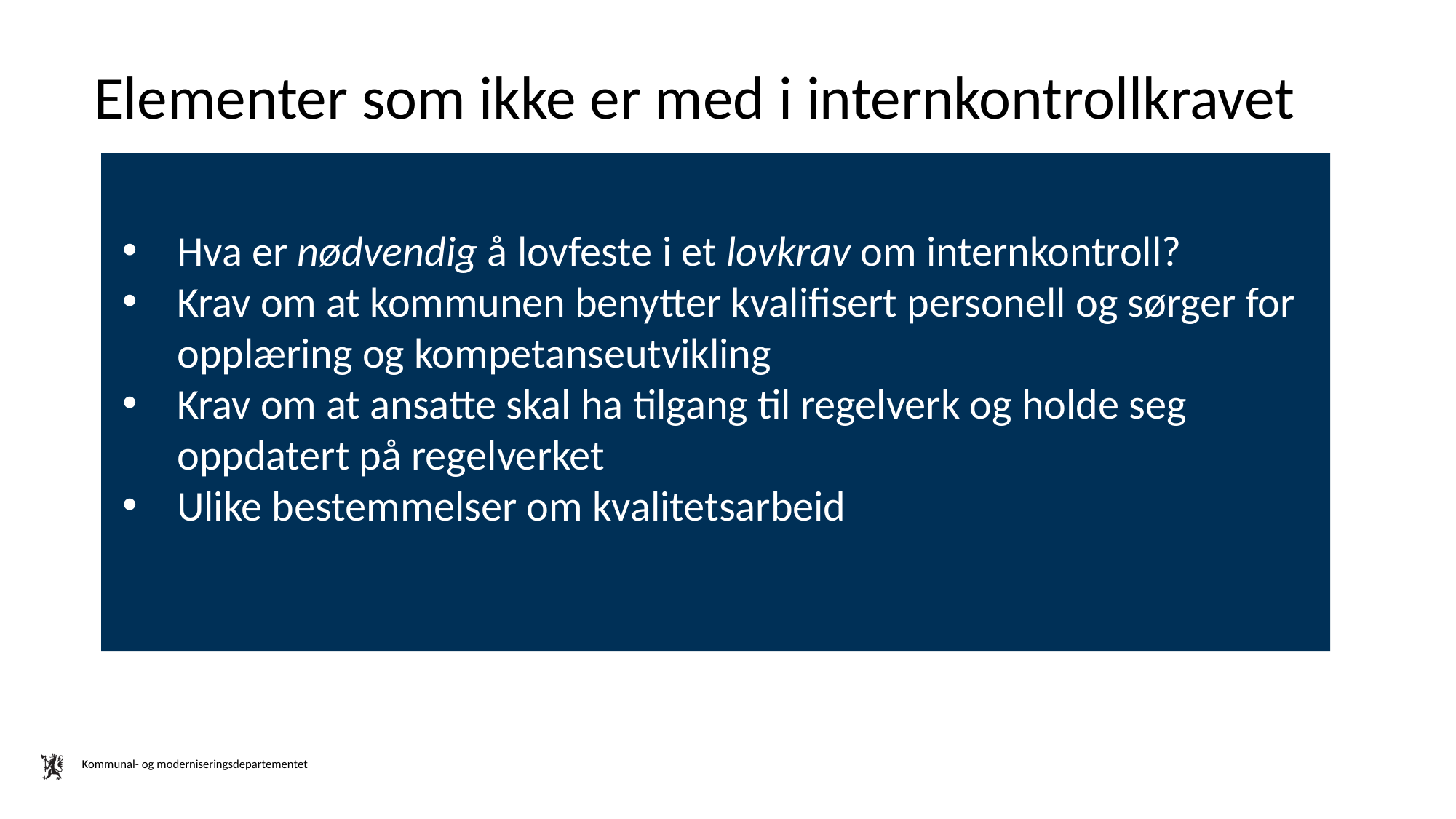

# Elementer som ikke er med i internkontrollkravet
Hva er nødvendig å lovfeste i et lovkrav om internkontroll?
Krav om at kommunen benytter kvalifisert personell og sørger for opplæring og kompetanseutvikling
Krav om at ansatte skal ha tilgang til regelverk og holde seg oppdatert på regelverket
Ulike bestemmelser om kvalitetsarbeid